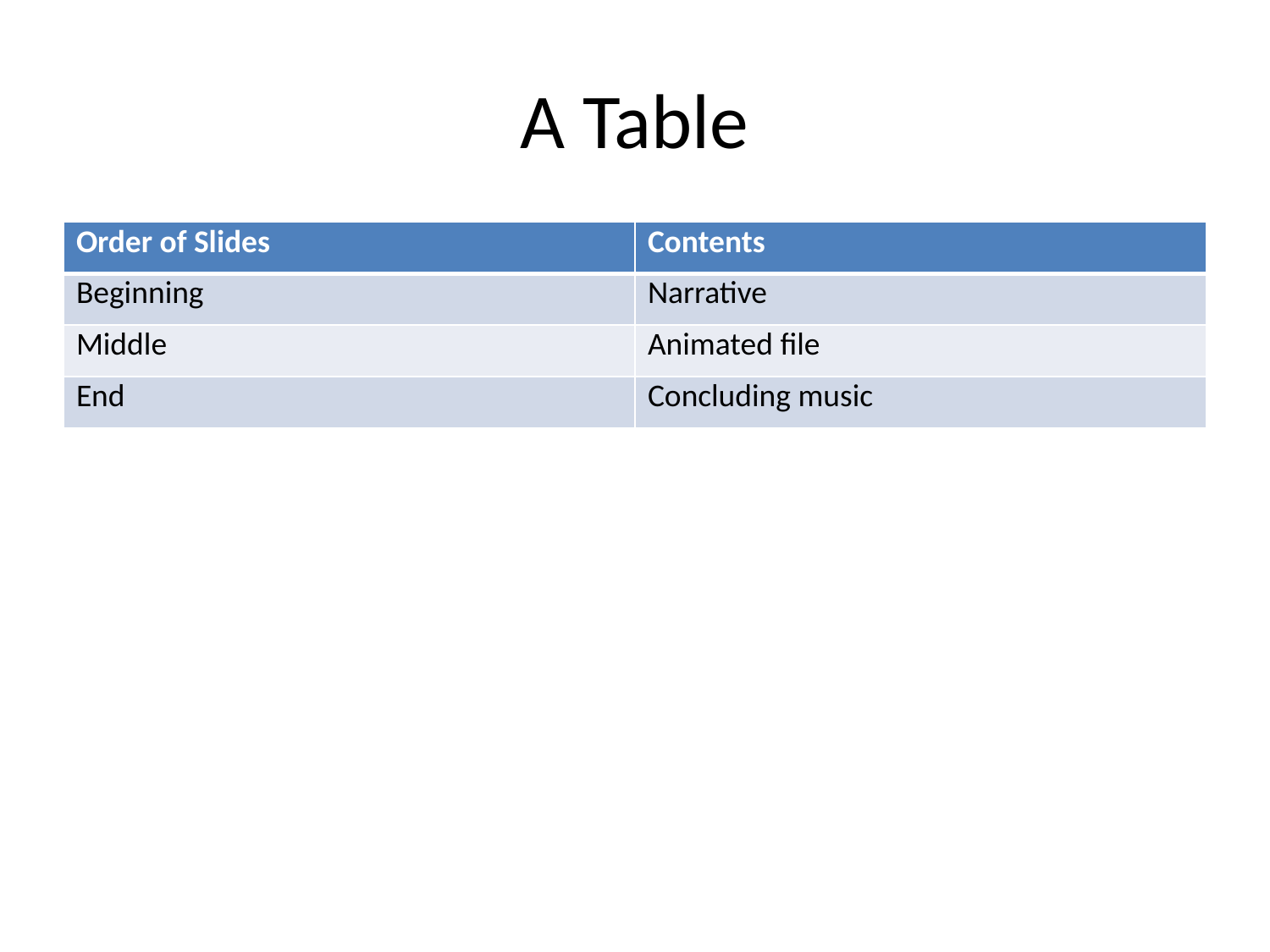

# A Table
| Order of Slides | Contents |
| --- | --- |
| Beginning | Narrative |
| Middle | Animated file |
| End | Concluding music |